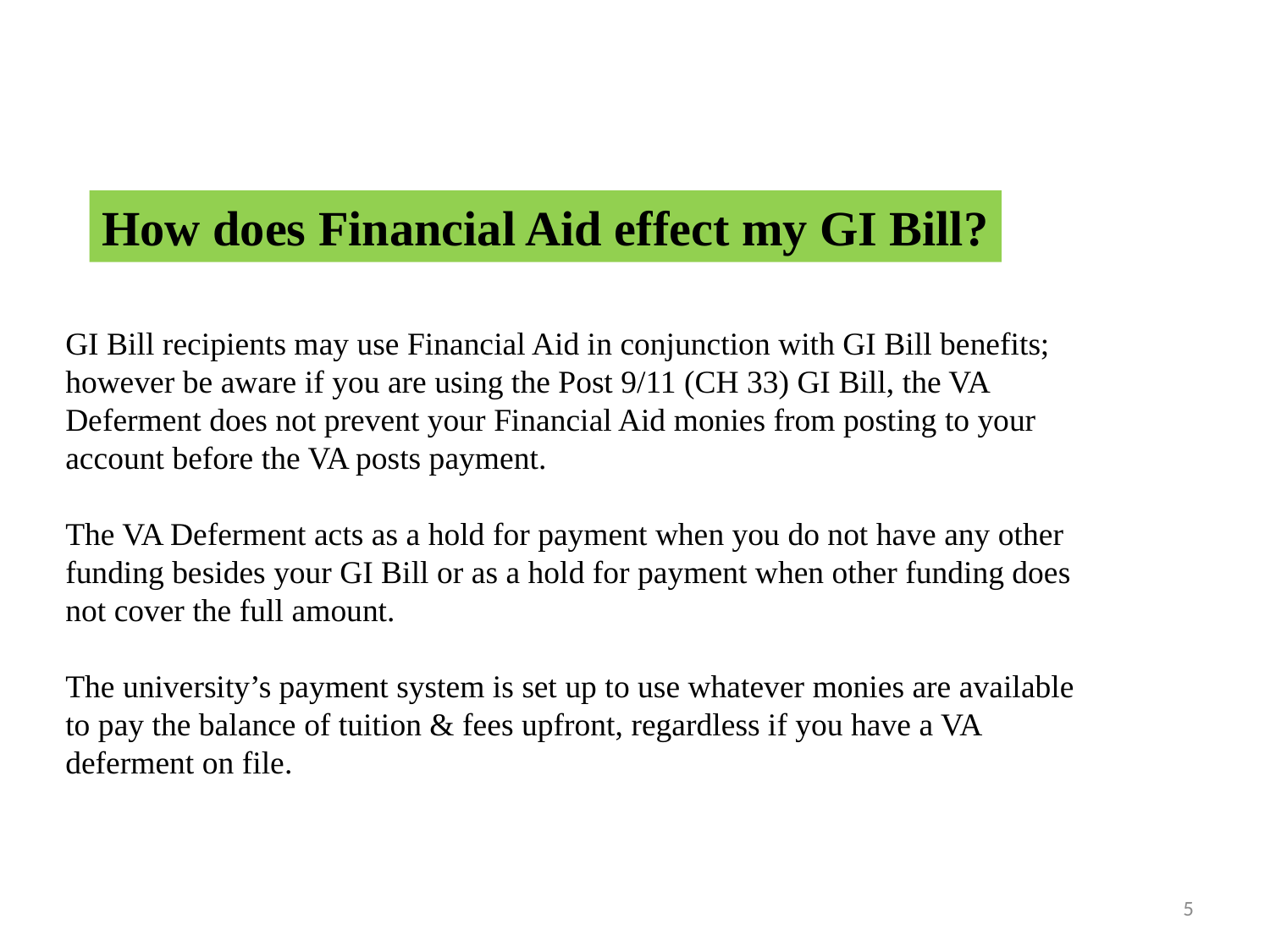

How does Financial Aid effect my GI Bill?

GI Bill recipients may use Financial Aid in conjunction with GI Bill benefits; however be aware if you are using the Post 9/11 (CH 33) GI Bill, the VA Deferment does not prevent your Financial Aid monies from posting to your account before the VA posts payment.

The VA Deferment acts as a hold for payment when you do not have any other funding besides your GI Bill or as a hold for payment when other funding does not cover the full amount.

The university’s payment system is set up to use whatever monies are available to pay the balance of tuition & fees upfront, regardless if you have a VA deferment on file.
5